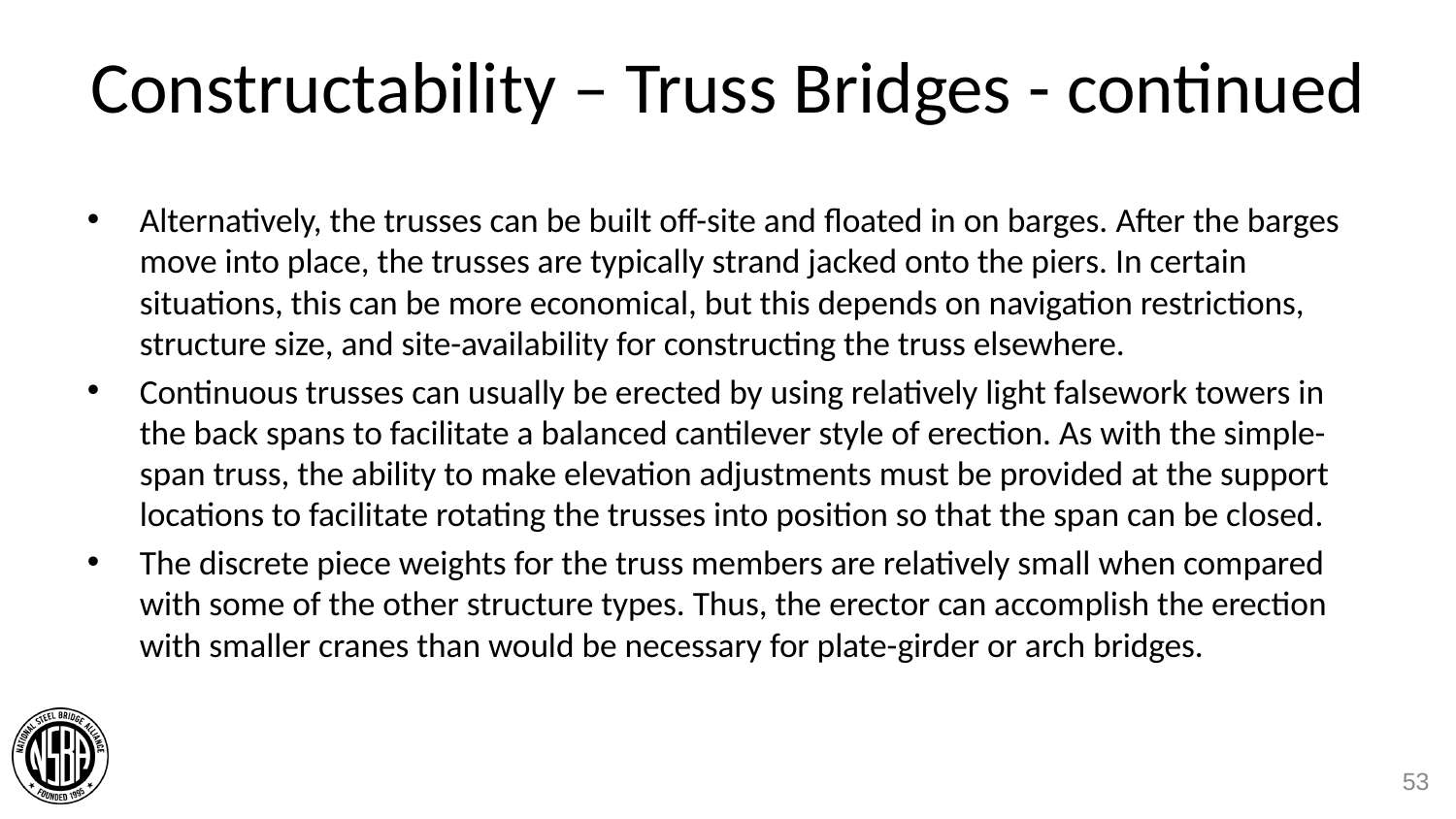

# Constructability – Truss Bridges - continued
Alternatively, the trusses can be built off-site and floated in on barges. After the barges move into place, the trusses are typically strand jacked onto the piers. In certain situations, this can be more economical, but this depends on navigation restrictions, structure size, and site-availability for constructing the truss elsewhere.
Continuous trusses can usually be erected by using relatively light falsework towers in the back spans to facilitate a balanced cantilever style of erection. As with the simple-span truss, the ability to make elevation adjustments must be provided at the support locations to facilitate rotating the trusses into position so that the span can be closed.
The discrete piece weights for the truss members are relatively small when compared with some of the other structure types. Thus, the erector can accomplish the erection with smaller cranes than would be necessary for plate-girder or arch bridges.

53